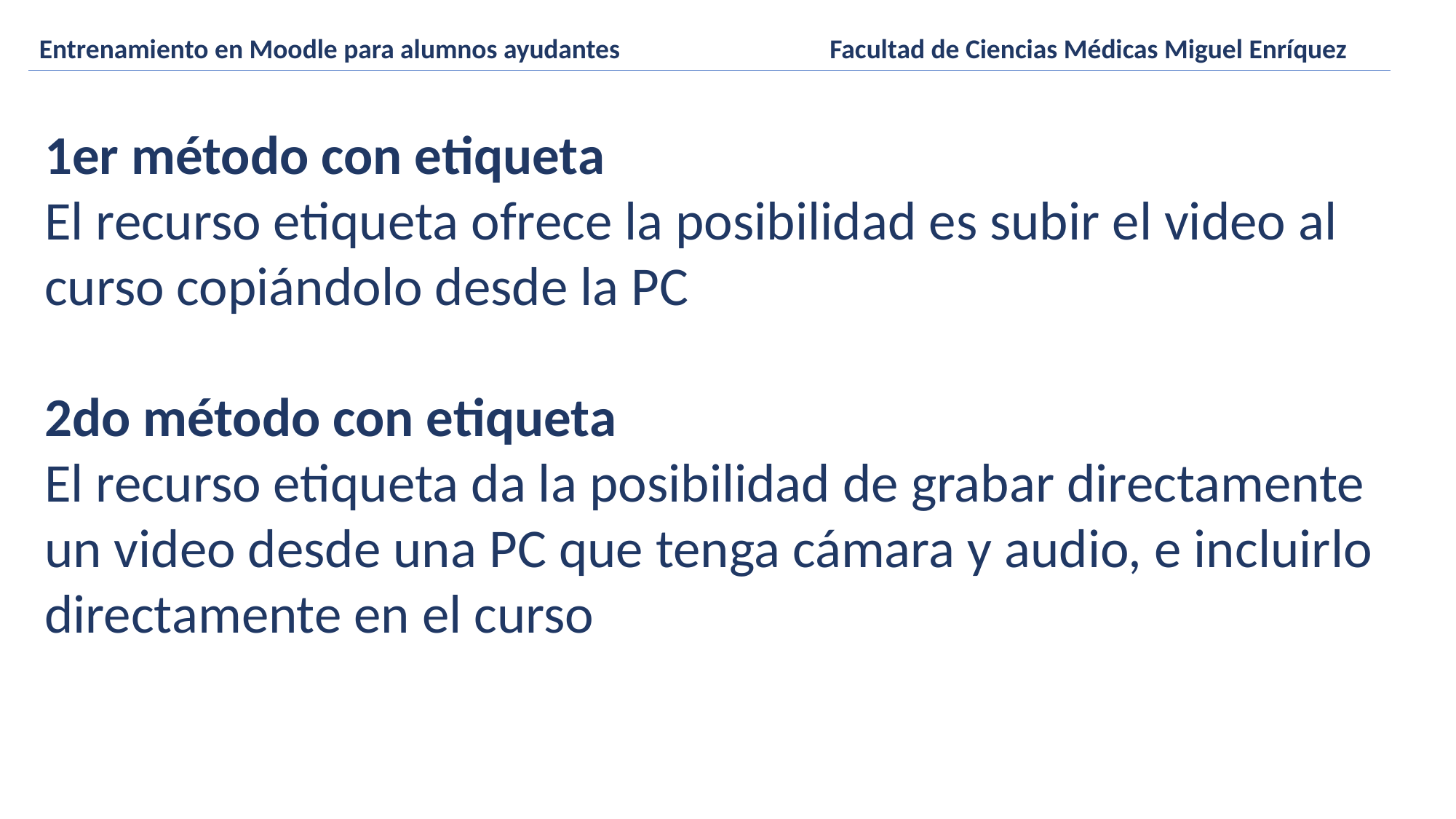

Entrenamiento en Moodle para alumnos ayudantes                                  Facultad de Ciencias Médicas Miguel Enríquez
1er método con etiqueta
El recurso etiqueta ofrece la posibilidad es subir el video al curso copiándolo desde la PC

2do método con etiqueta
El recurso etiqueta da la posibilidad de grabar directamente un video desde una PC que tenga cámara y audio, e incluirlo directamente en el curso